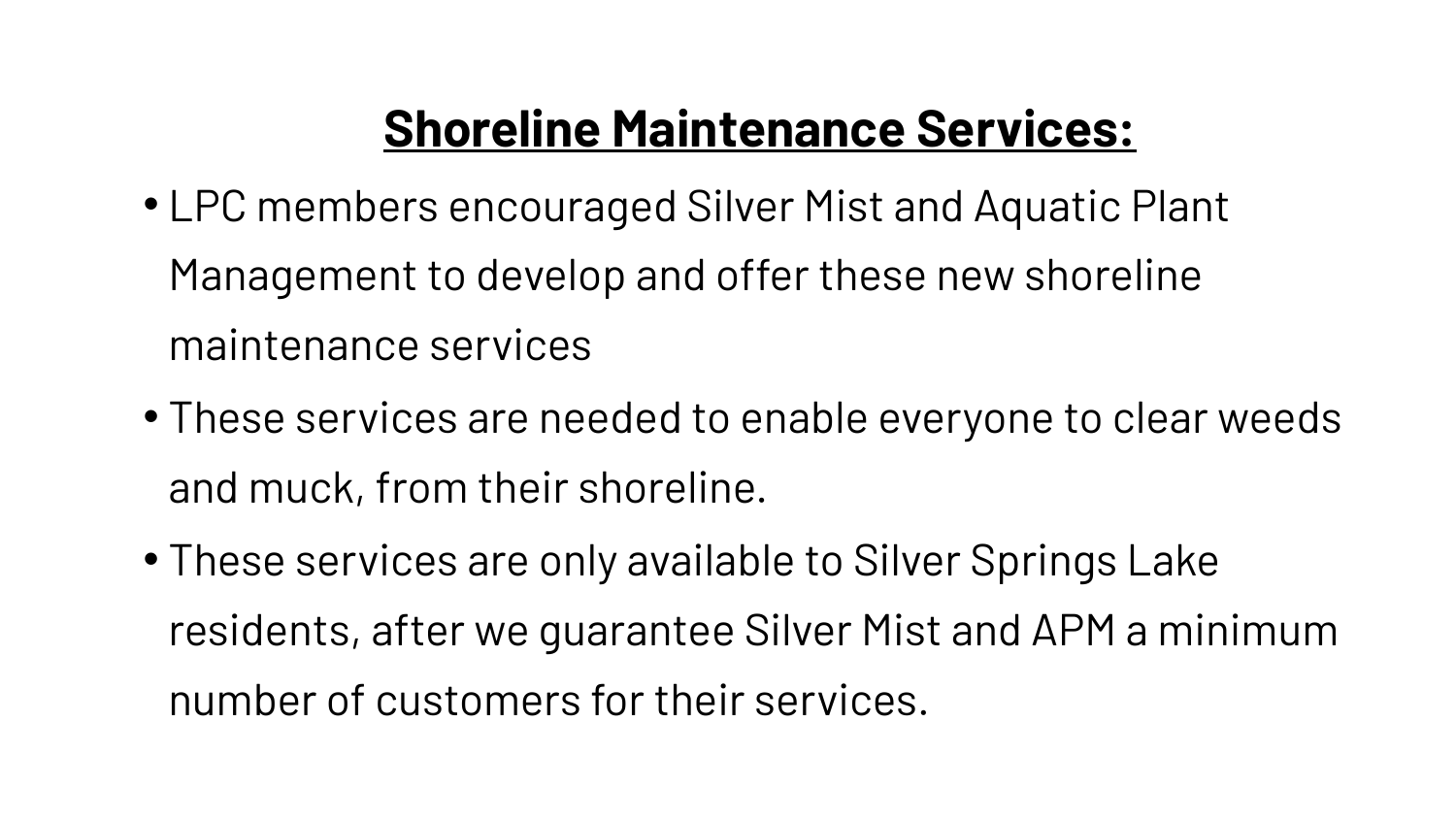

Shoreline Maintenance Services:
LPC members encouraged Silver Mist and Aquatic Plant Management to develop and offer these new shoreline maintenance services
These services are needed to enable everyone to clear weeds and muck, from their shoreline.
These services are only available to Silver Springs Lake residents, after we guarantee Silver Mist and APM a minimum number of customers for their services.